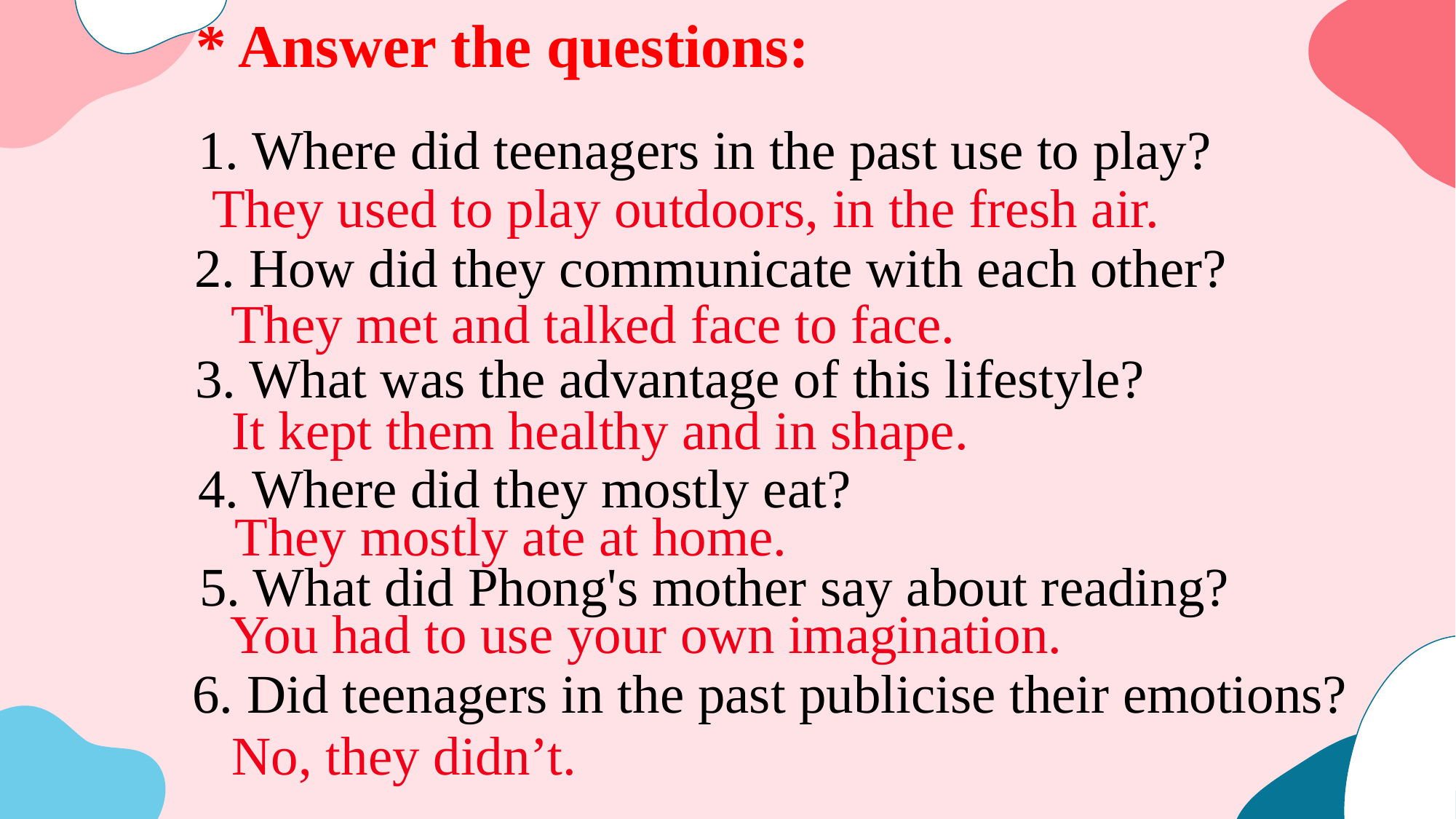

* Answer the questions:
1. Where did teenagers in the past use to play?
 They used to play outdoors, in the fresh air.
2. How did they communicate with each other?
 They met and talked face to face.
3. What was the advantage of this lifestyle?
It kept them healthy and in shape.
4. Where did they mostly eat?
They mostly ate at home.
5. What did Phong's mother say about reading?
You had to use your own imagination.
6. Did teenagers in the past publicise their emotions?
No, they didn’t.